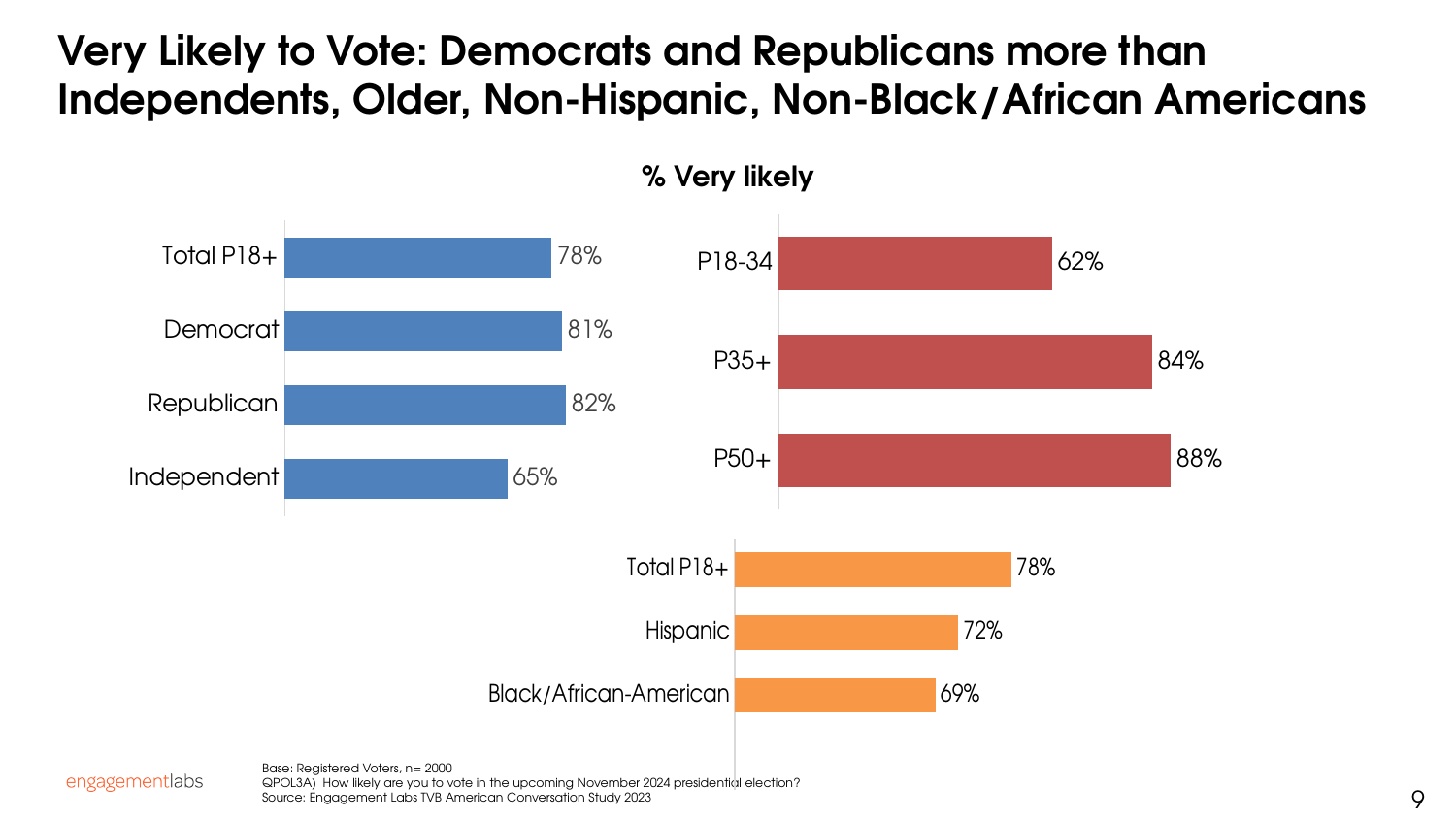

# Very Likely to Vote: Democrats and Republicans more than Independents, Older, Non-Hispanic, Non-Black/African Americans
% Very likely

### Chart

| Category | Series 1 |
|---|---|
| P50+ | 0.883 |
| P35+ | 0.841 |
| P18-34 | 0.616 |

### Chart

| Category | Series 1 |
|---|---|
| Independent | 0.65 |
| Republican | 0.821 |
| Democrat | 0.809 |
| Total P18+ | 0.779 |

### Chart

| Category | Series 1 |
|---|---|
| Total P18+ | 0.779 |
| Hispanic | 0.716 |
| Black/African-American | 0.689 |
Base: Registered Voters, n= 2000
QPOL3A)  How likely are you to vote in the upcoming November 2024 presidential election?
Source: Engagement Labs TVB American Conversation Study 2023